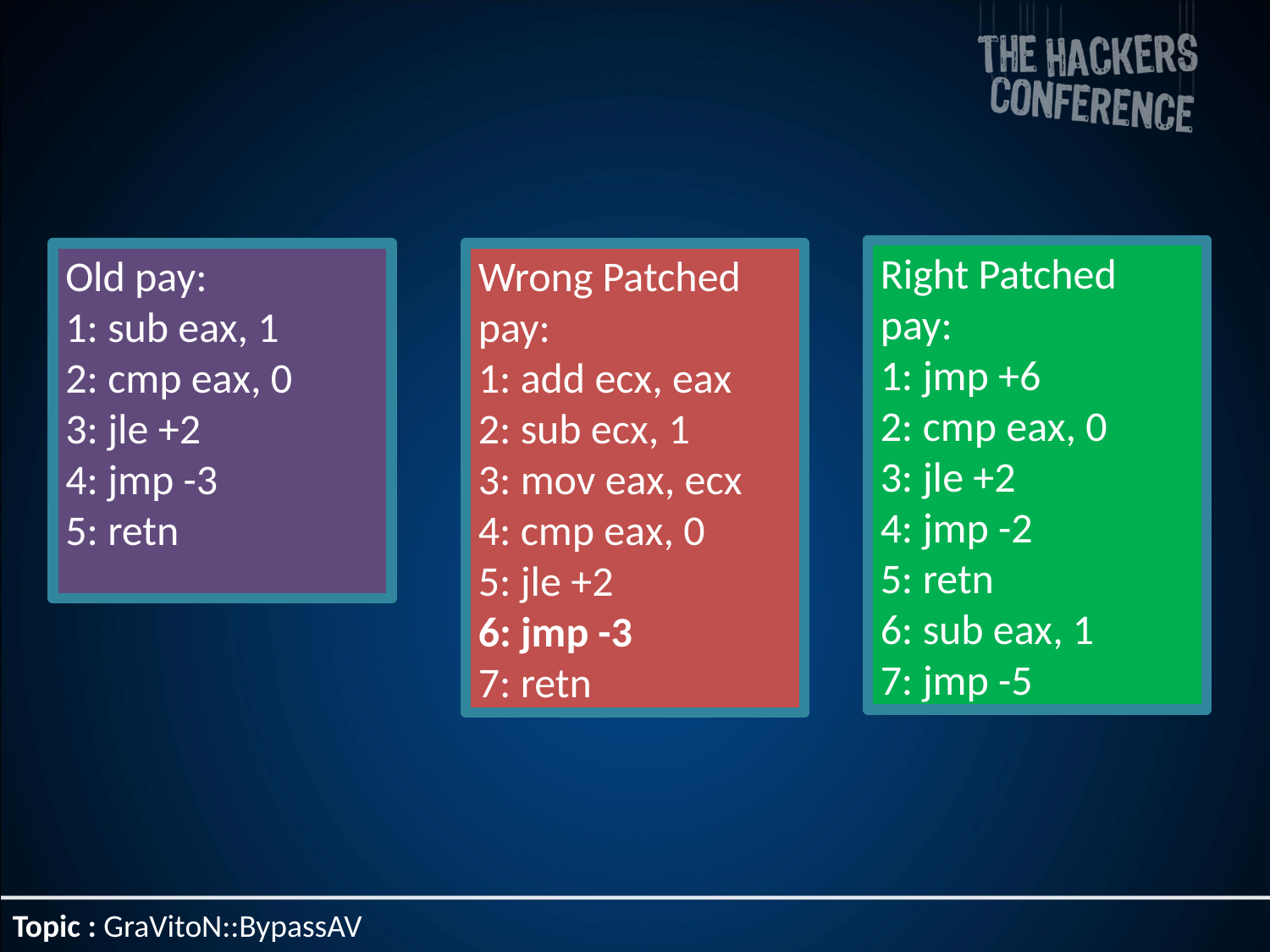

Right Patched pay:
1: jmp +6
2: cmp eax, 0
3: jle +2
4: jmp -2
5: retn
6: sub eax, 1
7: jmp -5
Old pay:
1: sub eax, 1
2: cmp eax, 0
3: jle +2
4: jmp -3
5: retn

Wrong Patched pay:
1: add ecx, eax
2: sub ecx, 1
3: mov eax, ecx
4: cmp eax, 0
5: jle +2
6: jmp -3
7: retn
Topic : GraVitoN::BypassAV